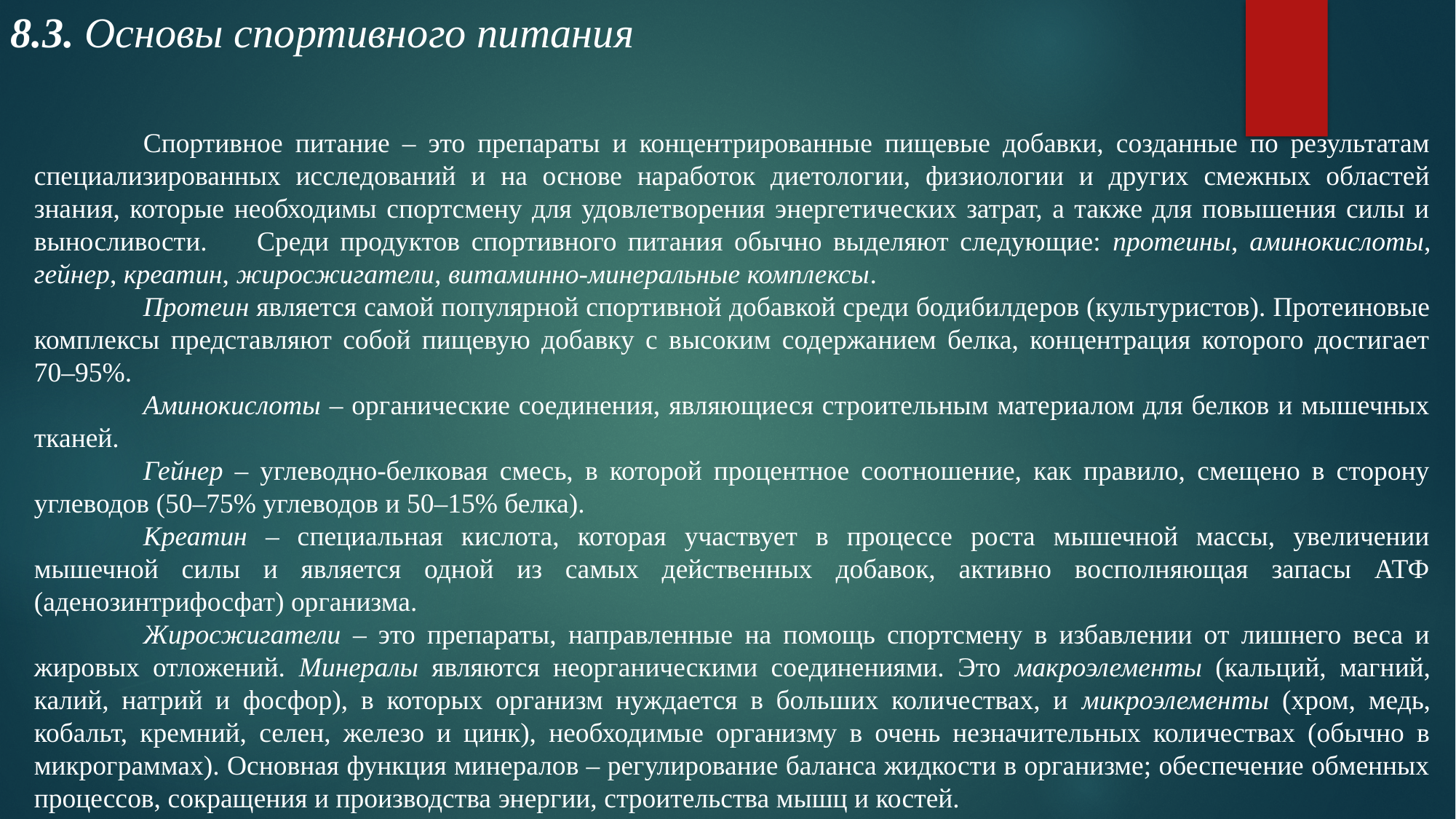

8.3. Основы спортивного питания

	Спортивное питание – это препараты и концентрированные пищевые добавки, созданные по результатам специализированных исследований и на основе наработок диетологии, физиологии и других смежных областей знания, которые необходимы спортсмену для удовлетворения энергетических затрат, а также для повышения силы и выносливости. 	Среди продуктов спортивного питания обычно выделяют следующие: протеины, аминокислоты, гейнер, креатин, жиросжигатели, витаминно-минеральные комплексы.
	Протеин является самой популярной спортивной добавкой среди бодибилдеров (культуристов). Протеиновые комплексы представляют собой пищевую добавку с высоким содержанием белка, концентрация которого достигает 70–95%.
	Аминокислоты – органические соединения, являющиеся строительным материалом для белков и мышечных тканей.
	Гейнер – углеводно-белковая смесь, в которой процентное соотношение, как правило, смещено в сторону углеводов (50–75% углеводов и 50–15% белка).
	Креатин – специальная кислота, которая участвует в процессе роста мышечной массы, увеличении мышечной силы и является одной из самых действенных добавок, активно восполняющая запасы АТФ (аденозинтрифосфат) организма.
	Жиросжигатели – это препараты, направленные на помощь спортсмену в избавлении от лишнего веса и жировых отложений. Минералы являются неорганическими соединениями. Это макроэлементы (кальций, магний, калий, натрий и фосфор), в которых организм нуждается в больших количествах, и микроэлементы (хром, медь, кобальт, кремний, селен, железо и цинк), необходимые организму в очень незначительных количествах (обычно в микрограммах). Основная функция минералов – регулирование баланса жидкости в организме; обеспечение обменных процессов, сокращения и производства энергии, строительства мышц и костей.